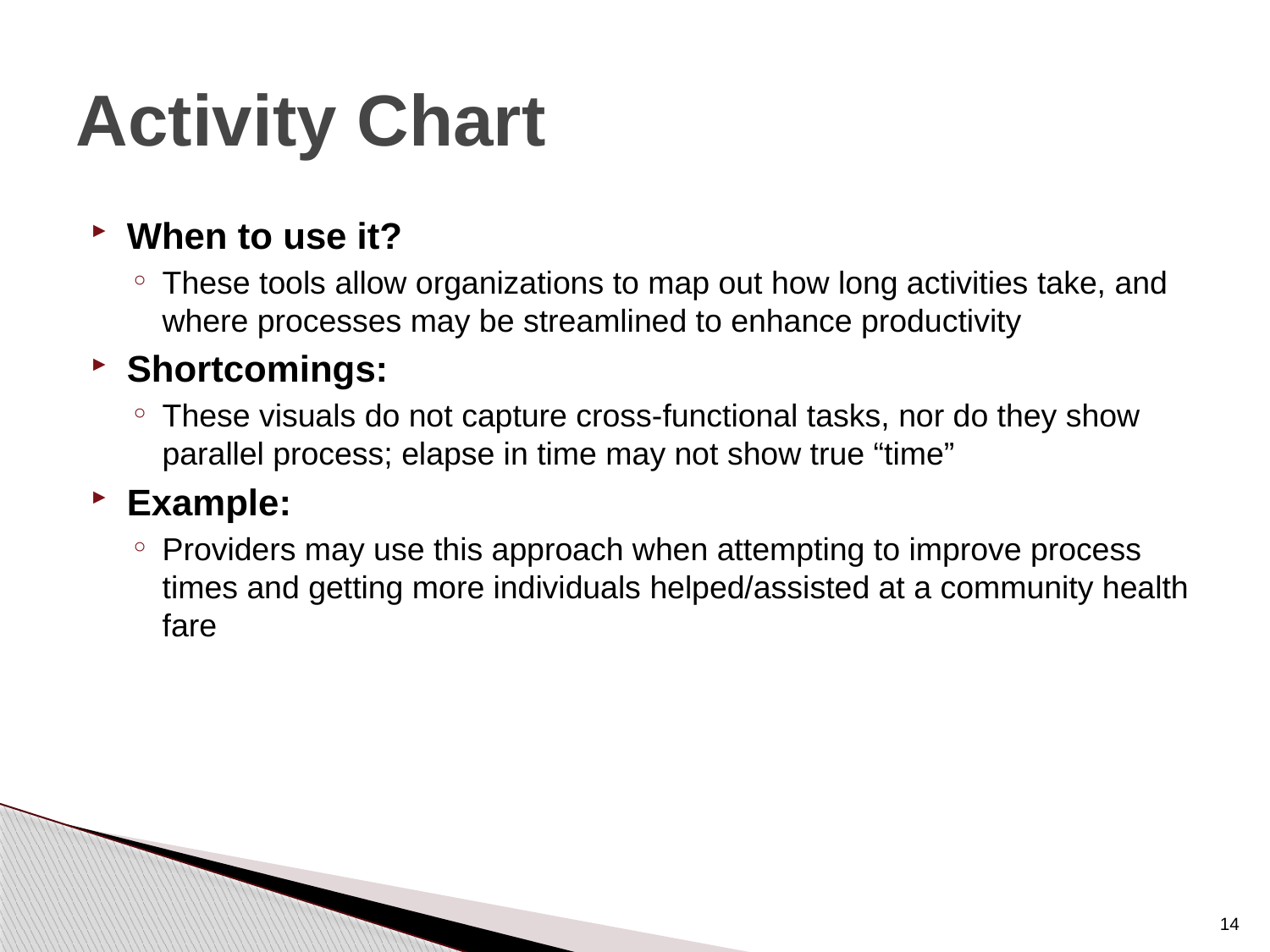

# Activity Chart
When to use it?
These tools allow organizations to map out how long activities take, and where processes may be streamlined to enhance productivity
Shortcomings:
These visuals do not capture cross-functional tasks, nor do they show parallel process; elapse in time may not show true “time”
Example:
Providers may use this approach when attempting to improve process times and getting more individuals helped/assisted at a community health fare
14